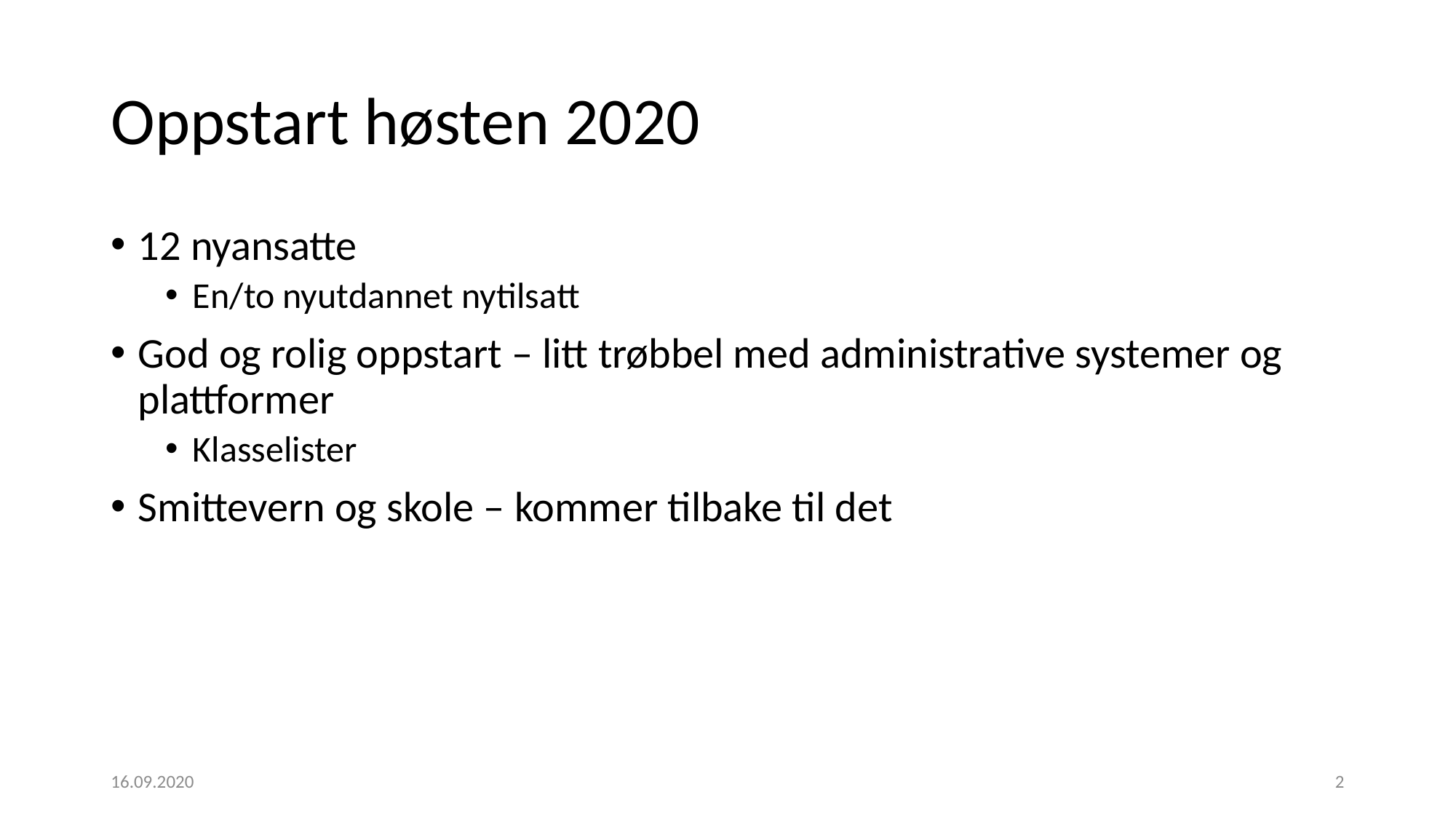

# Oppstart høsten 2020
12 nyansatte
En/to nyutdannet nytilsatt
God og rolig oppstart – litt trøbbel med administrative systemer og plattformer
Klasselister
Smittevern og skole – kommer tilbake til det
16.09.2020
2